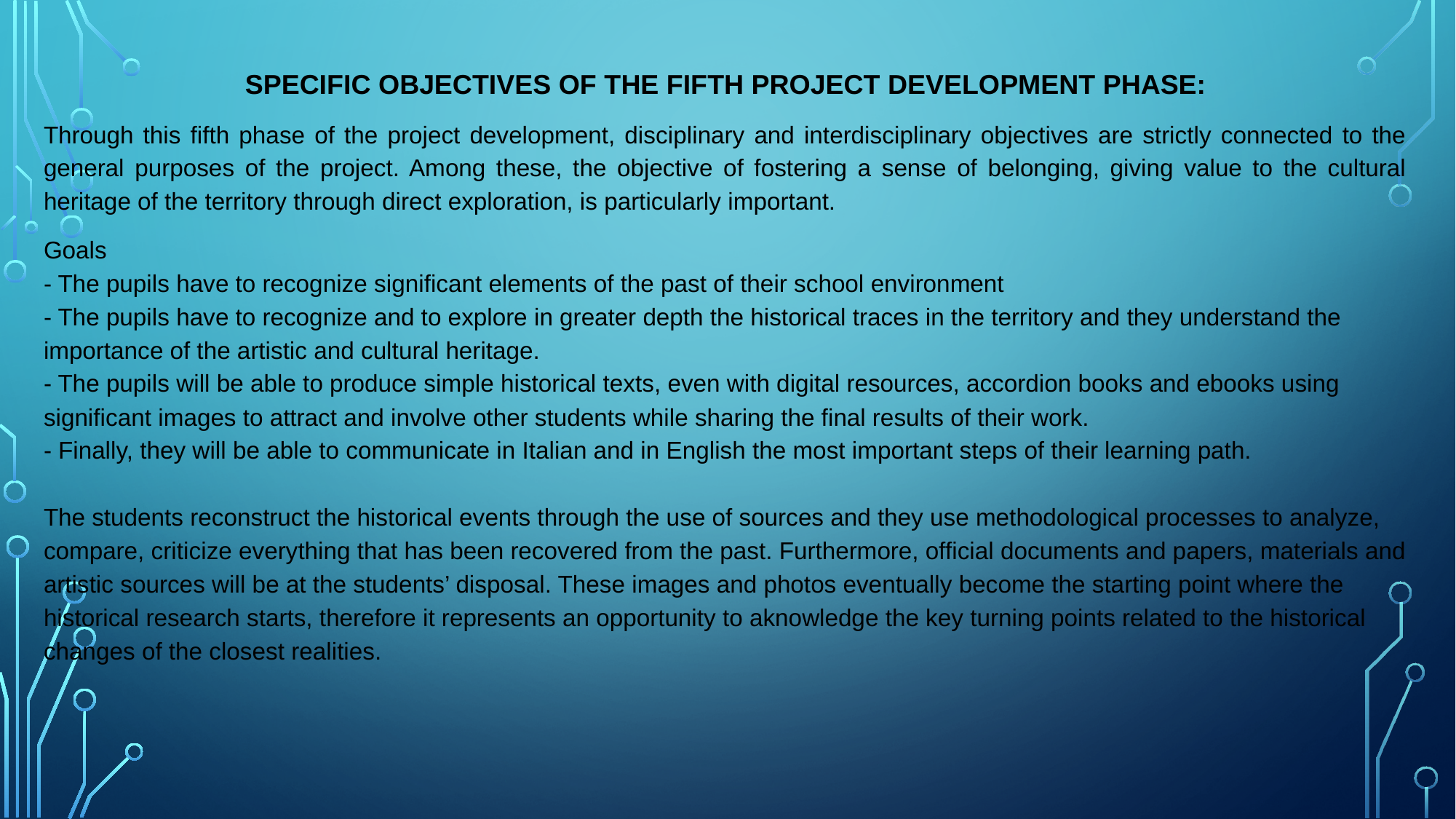

SPECIFIC OBJECTIVES OF THE FIFTH PROJECT DEVELOPMENT PHASE:
Through this fifth phase of the project development, disciplinary and interdisciplinary objectives are strictly connected to the general purposes of the project. Among these, the objective of fostering a sense of belonging, giving value to the cultural heritage of the territory through direct exploration, is particularly important.
Goals
- The pupils have to recognize significant elements of the past of their school environment
- The pupils have to recognize and to explore in greater depth the historical traces in the territory and they understand the importance of the artistic and cultural heritage.
- The pupils will be able to produce simple historical texts, even with digital resources, accordion books and ebooks using significant images to attract and involve other students while sharing the final results of their work.
- Finally, they will be able to communicate in Italian and in English the most important steps of their learning path.

The students reconstruct the historical events through the use of sources and they use methodological processes to analyze, compare, criticize everything that has been recovered from the past. Furthermore, official documents and papers, materials and artistic sources will be at the students’ disposal. These images and photos eventually become the starting point where the historical research starts, therefore it represents an opportunity to aknowledge the key turning points related to the historical changes of the closest realities.